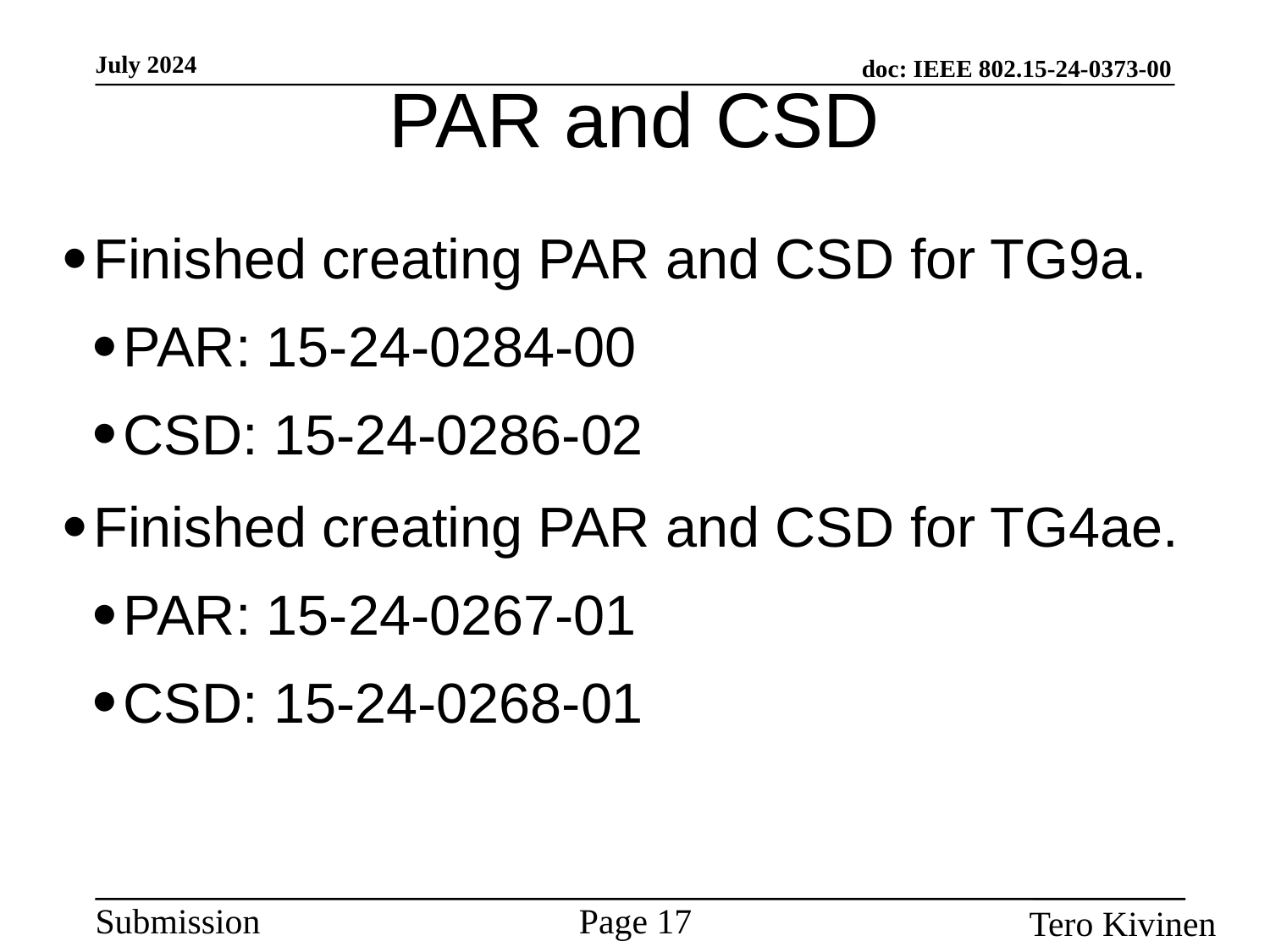

PAR and CSD

# Finished creating PAR and CSD for TG9a.
PAR: 15-24-0284-00
CSD: 15-24-0286-02
Finished creating PAR and CSD for TG4ae.
PAR: 15-24-0267-01
CSD: 15-24-0268-01